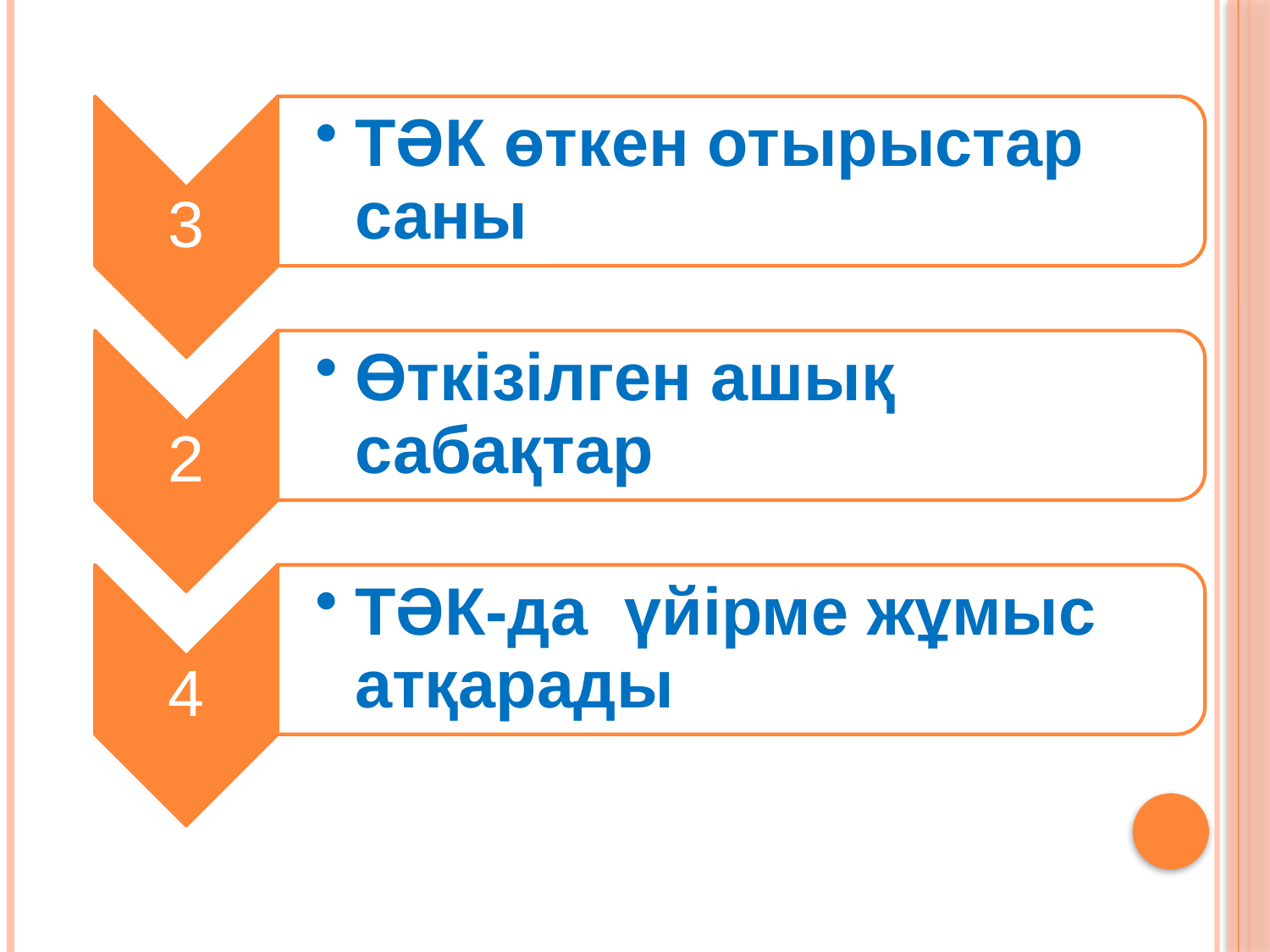

3
ТӘК өткен отырыстар саны
2
Өткізілген ашық сабақтар
4
ТӘК-да  үйірме жұмыс атқарады